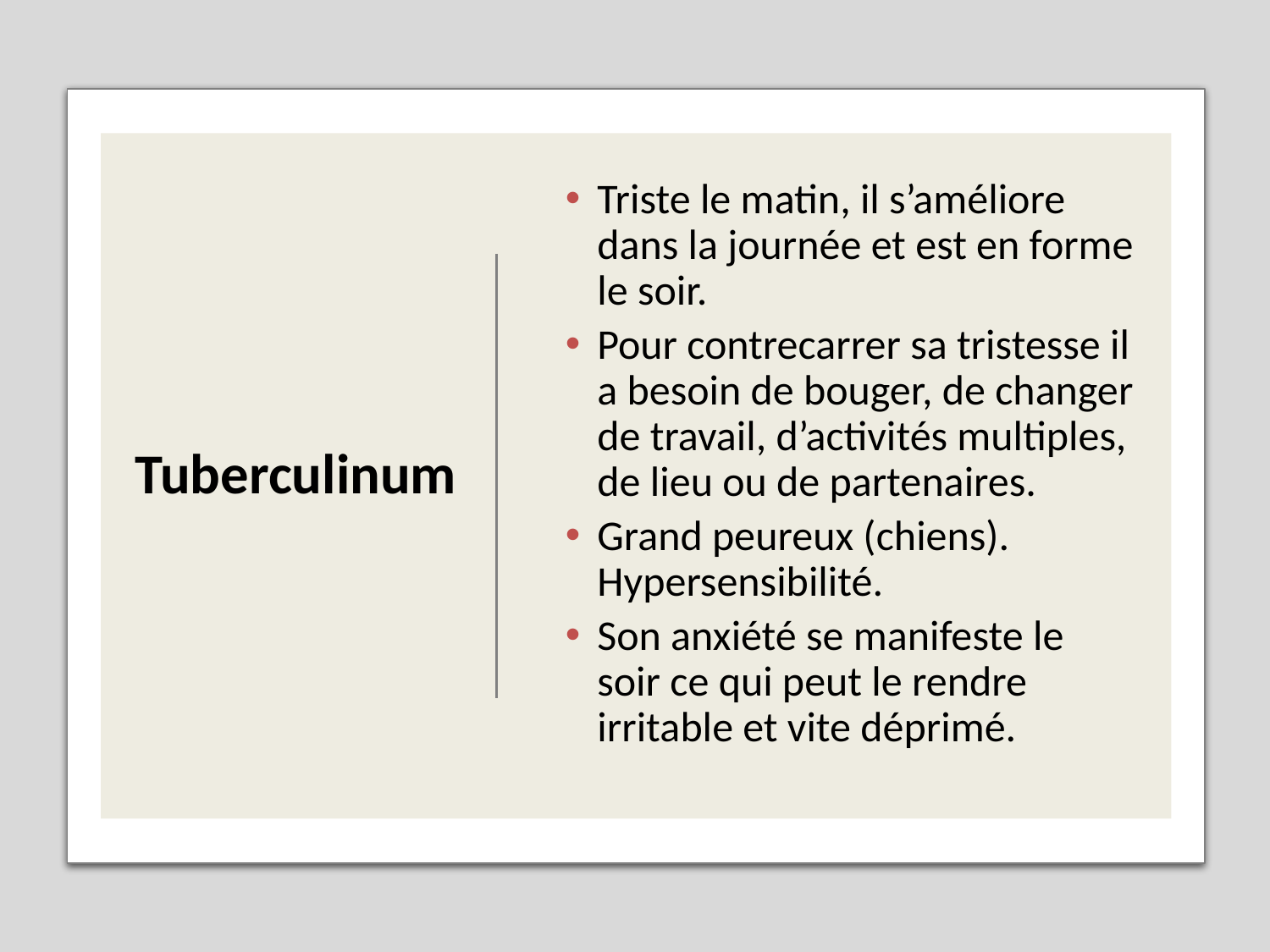

Tuberculinum
Triste le matin, il s’améliore dans la journée et est en forme le soir.
Pour contrecarrer sa tristesse il a besoin de bouger, de changer de travail, d’activités multiples, de lieu ou de partenaires.
Grand peureux (chiens). Hypersensibilité.
Son anxiété se manifeste le soir ce qui peut le rendre irritable et vite déprimé.